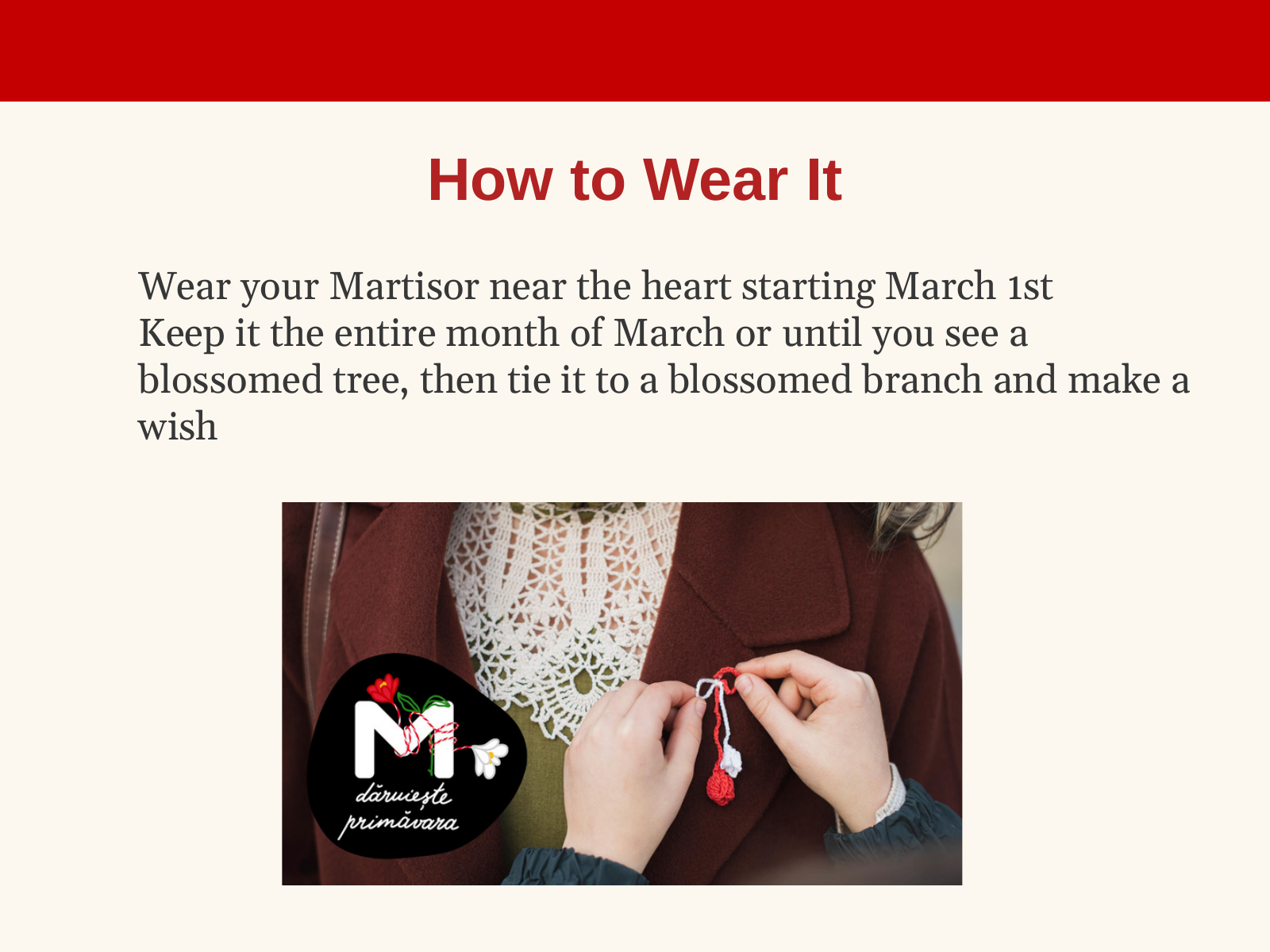

How to Wear It

Wear your Martisor near the heart starting March 1st
Keep it the entire month of March or until you see a blossomed tree, then tie it to a blossomed branch and make a wish